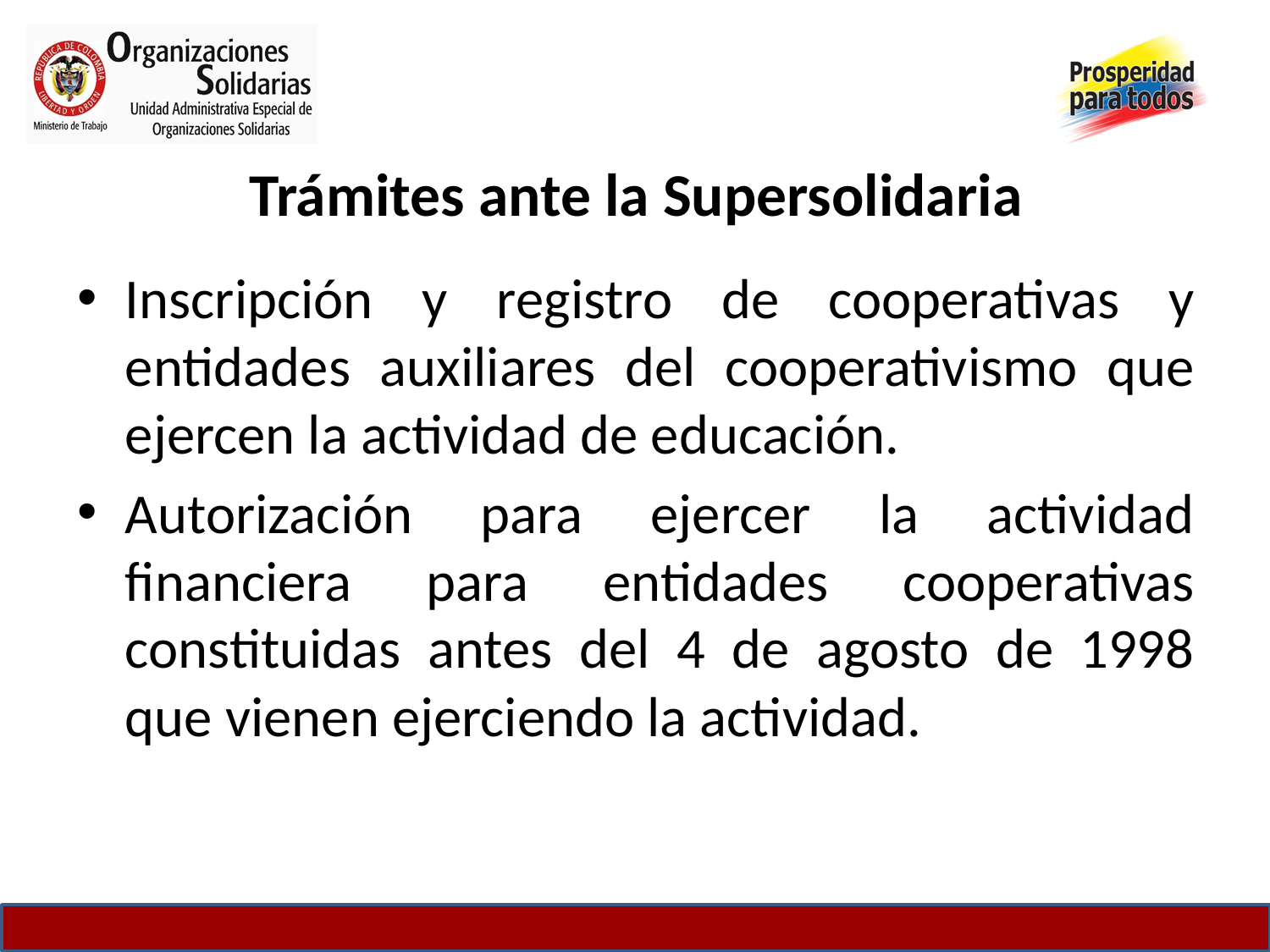

# Trámites ante la Supersolidaria
Inscripción y registro de cooperativas y entidades auxiliares del cooperativismo que ejercen la actividad de educación.
Autorización para ejercer la actividad financiera para entidades cooperativas constituidas antes del 4 de agosto de 1998 que vienen ejerciendo la actividad.